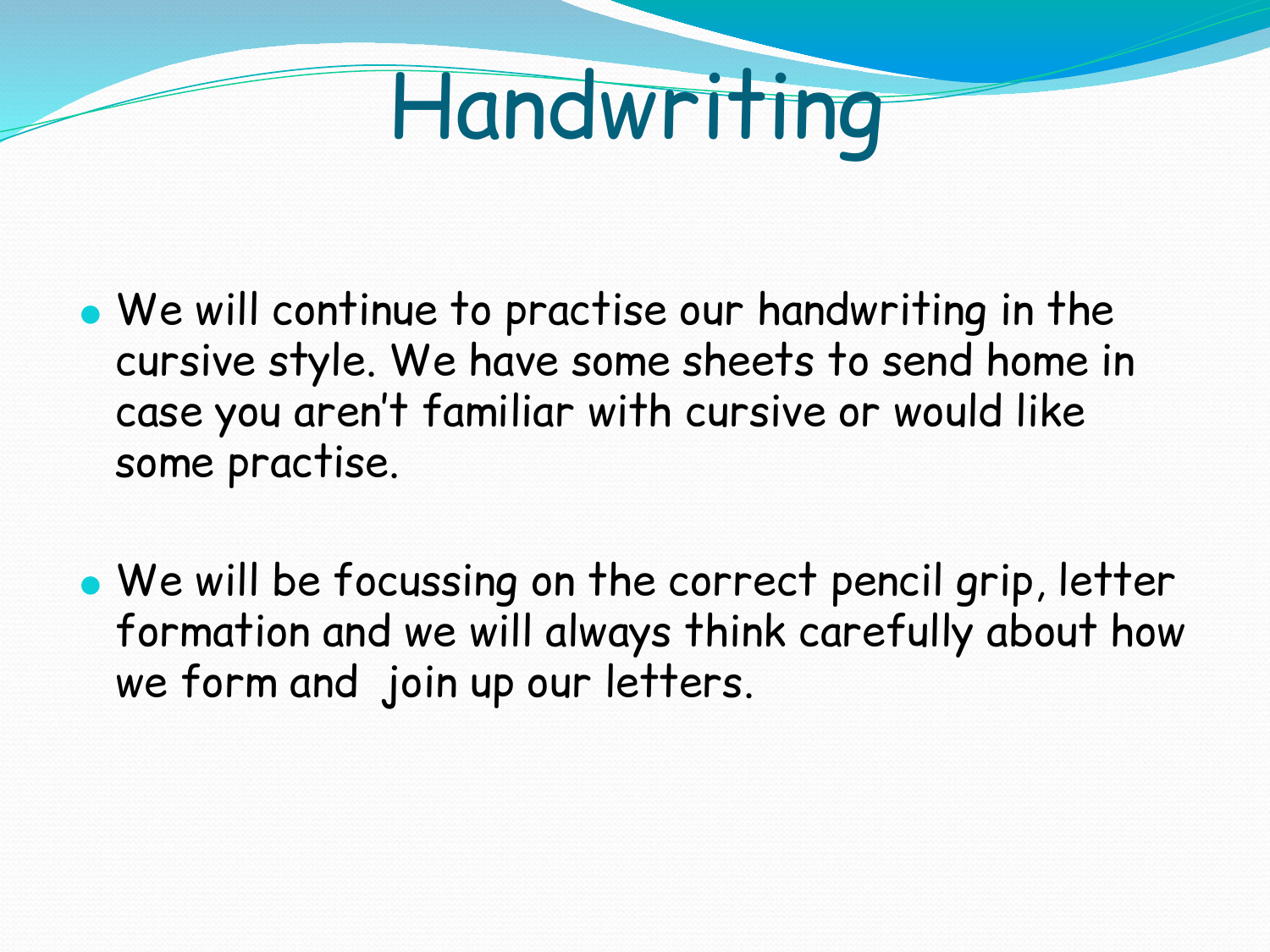

# Handwriting
We will continue to practise our handwriting in the cursive style. We have some sheets to send home in case you aren’t familiar with cursive or would like some practise.

We will be focussing on the correct pencil grip, letter formation and we will always think carefully about how we form and  join up our letters.